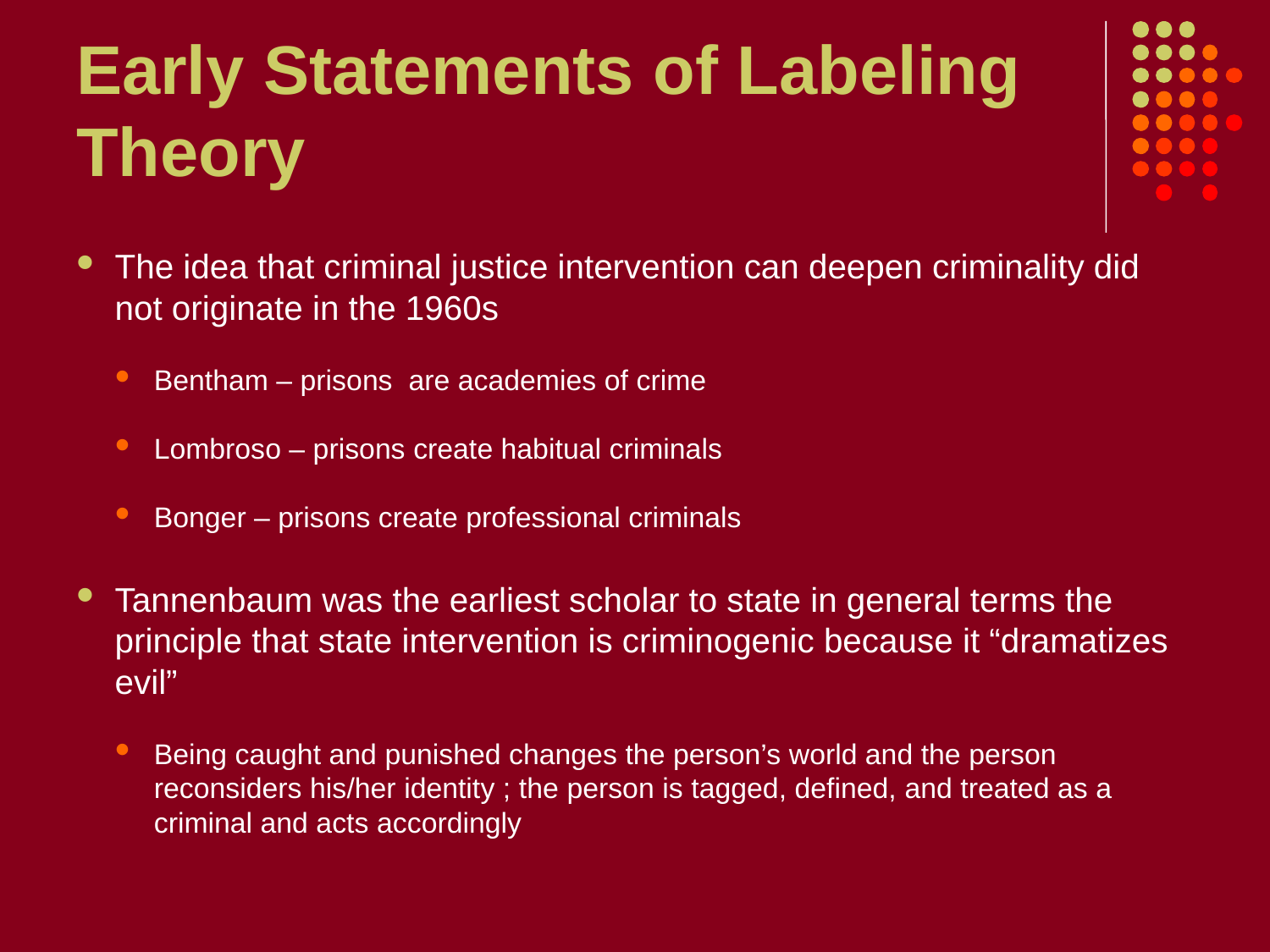

# Early Statements of Labeling Theory
The idea that criminal justice intervention can deepen criminality did not originate in the 1960s

Bentham – prisons  are academies of crime

Lombroso – prisons create habitual criminals

Bonger – prisons create professional criminals

Tannenbaum was the earliest scholar to state in general terms the principle that state intervention is criminogenic because it “dramatizes evil”

Being caught and punished changes the person’s world and the person reconsiders his/her identity ; the person is tagged, defined, and treated as a criminal and acts accordingly